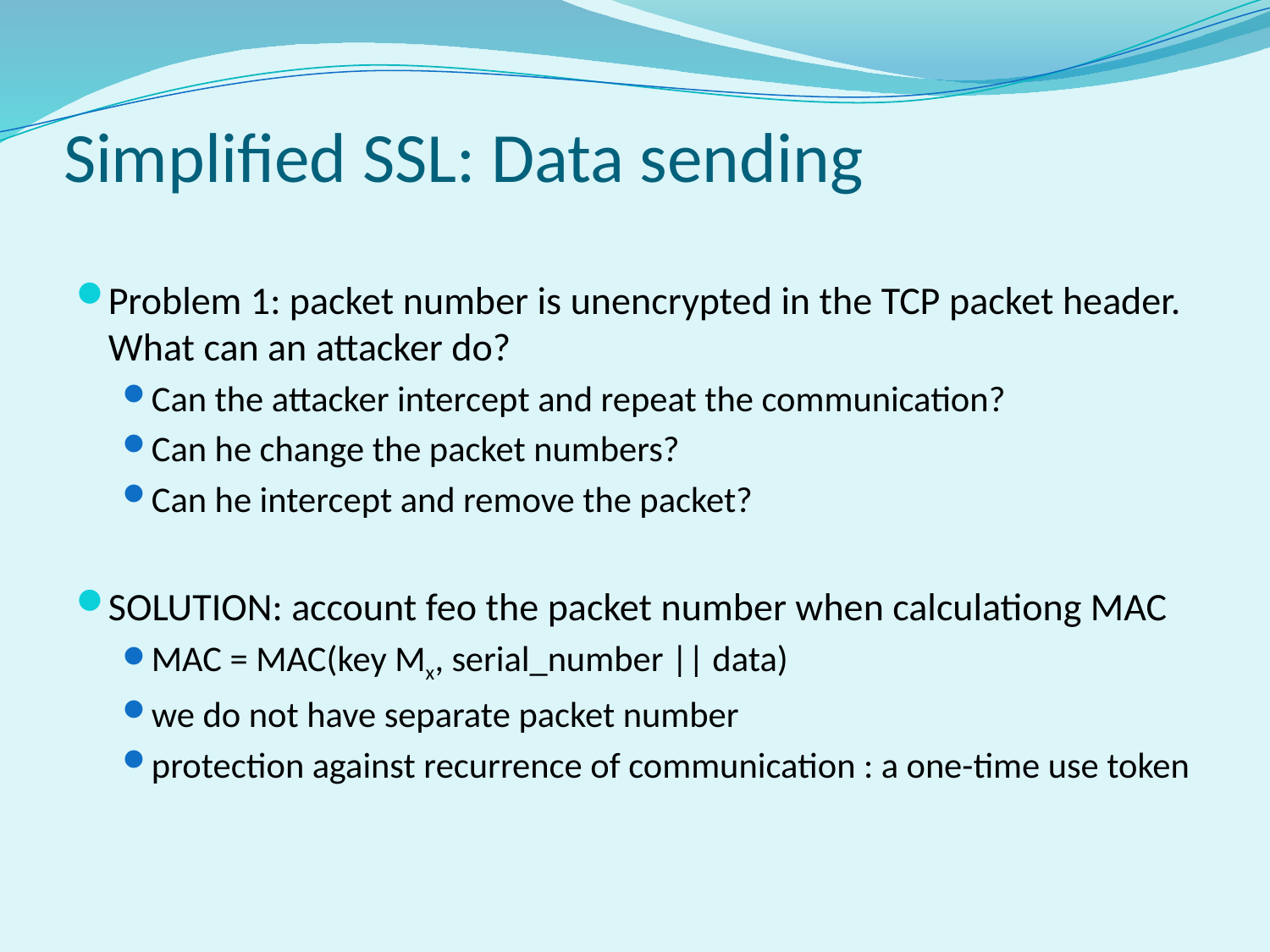

# Simplified SSL: Data sending
Problem 1: packet number is unencrypted in the TCP packet header. What can an attacker do?
Can the attacker intercept and repeat the communication?
Can he change the packet numbers?
Can he intercept and remove the packet?

SOLUTION: account feo the packet number when calculationg MAC
MAC = MAC(key Mx, serial_number || data)
we do not have separate packet number
protection against recurrence of communication : a one-time use token